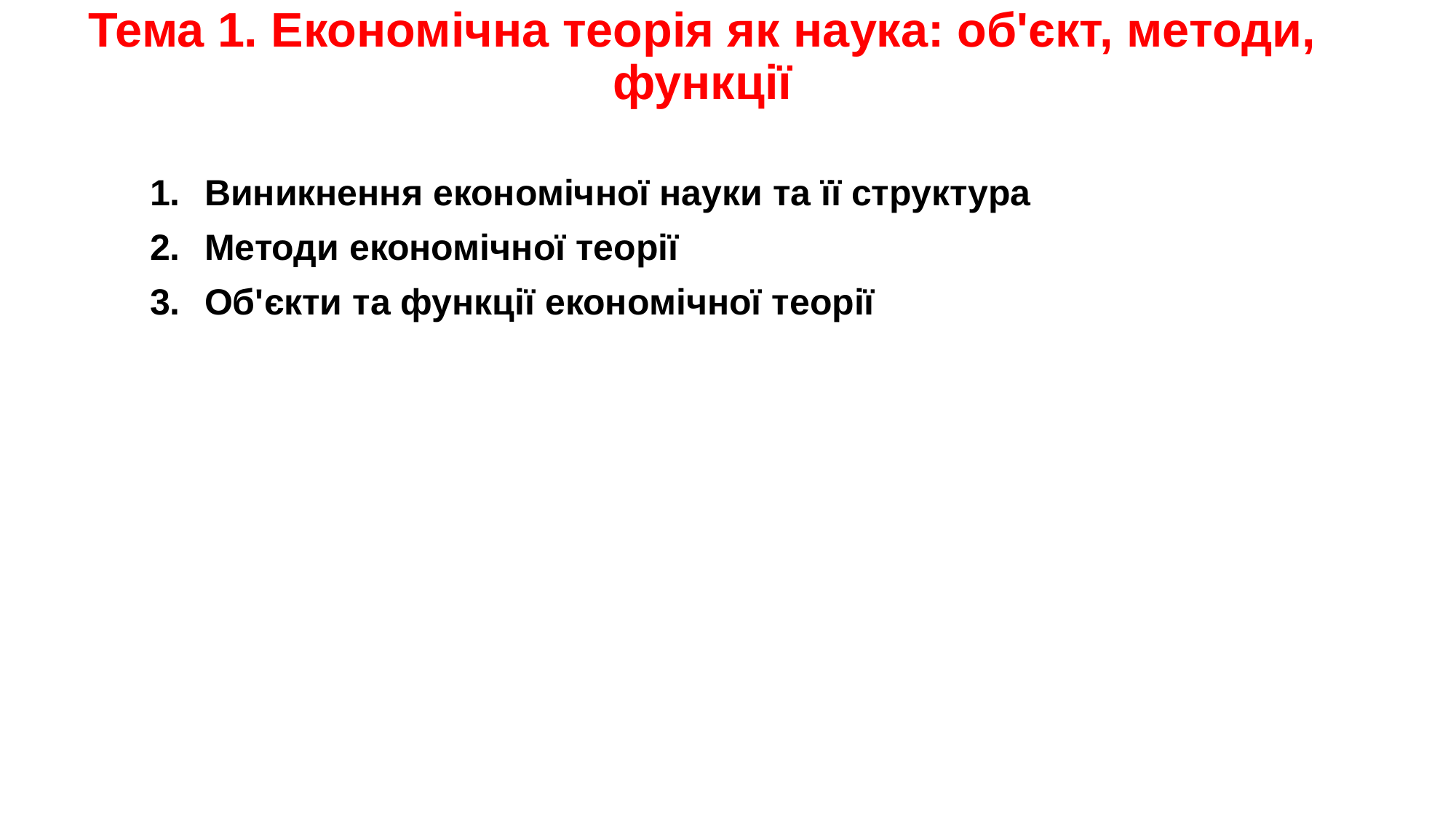

# Тема 1. Економічна теорія як наука: об'єкт, методи, функції
Виникнення економічної науки та її структура
Методи економічної теорії
Об'єкти та функції економічної теорії